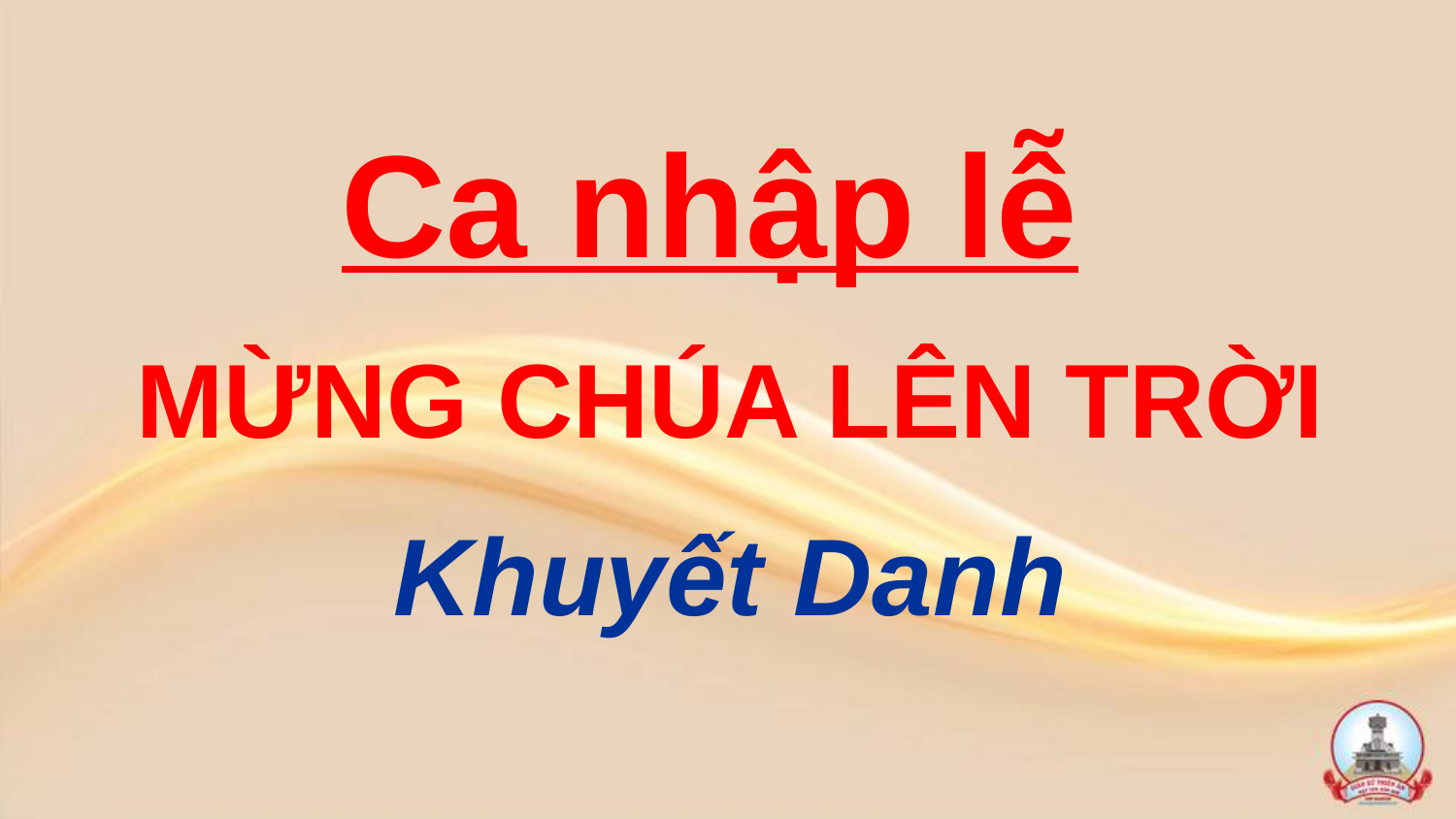

Ca nhập lễ
MỪNG CHÚA LÊN TRỜI
Khuyết Danh